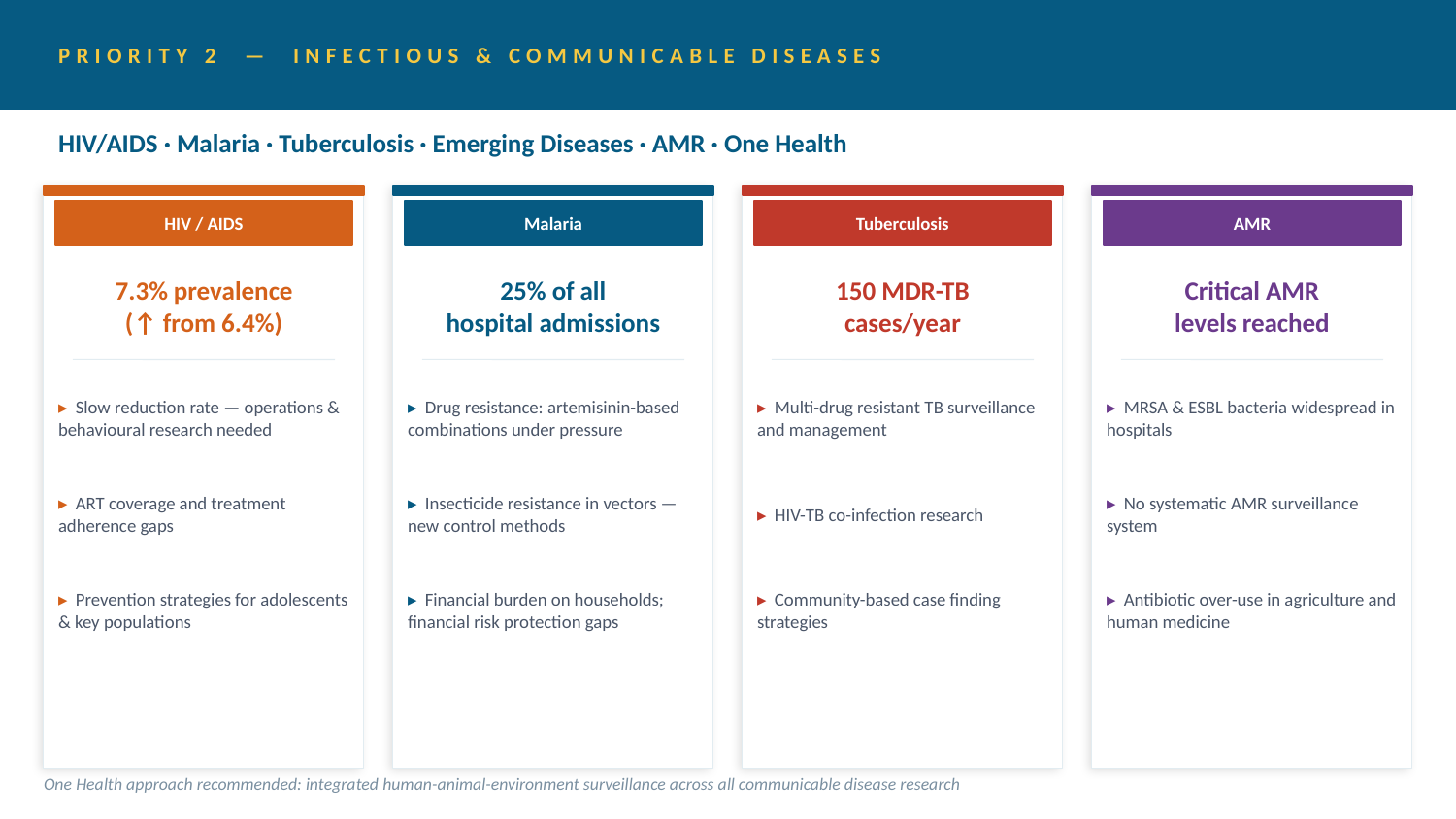

PRIORITY 2  —  INFECTIOUS & COMMUNICABLE DISEASES
HIV/AIDS · Malaria · Tuberculosis · Emerging Diseases · AMR · One Health

HIV / AIDS

Malaria

Tuberculosis

AMR
7.3% prevalence
(↑ from 6.4%)
25% of all
hospital admissions
150 MDR-TB
cases/year
Critical AMR
levels reached

▸  Slow reduction rate — operations & behavioural research needed
▸  Drug resistance: artemisinin-based combinations under pressure
▸  Multi-drug resistant TB surveillance and management
▸  MRSA & ESBL bacteria widespread in hospitals
▸  ART coverage and treatment adherence gaps
▸  Insecticide resistance in vectors — new control methods
▸  HIV-TB co-infection research
▸  No systematic AMR surveillance system
▸  Prevention strategies for adolescents & key populations
▸  Financial burden on households; financial risk protection gaps
▸  Community-based case finding strategies
▸  Antibiotic over-use in agriculture and human medicine
One Health approach recommended: integrated human-animal-environment surveillance across all communicable disease research